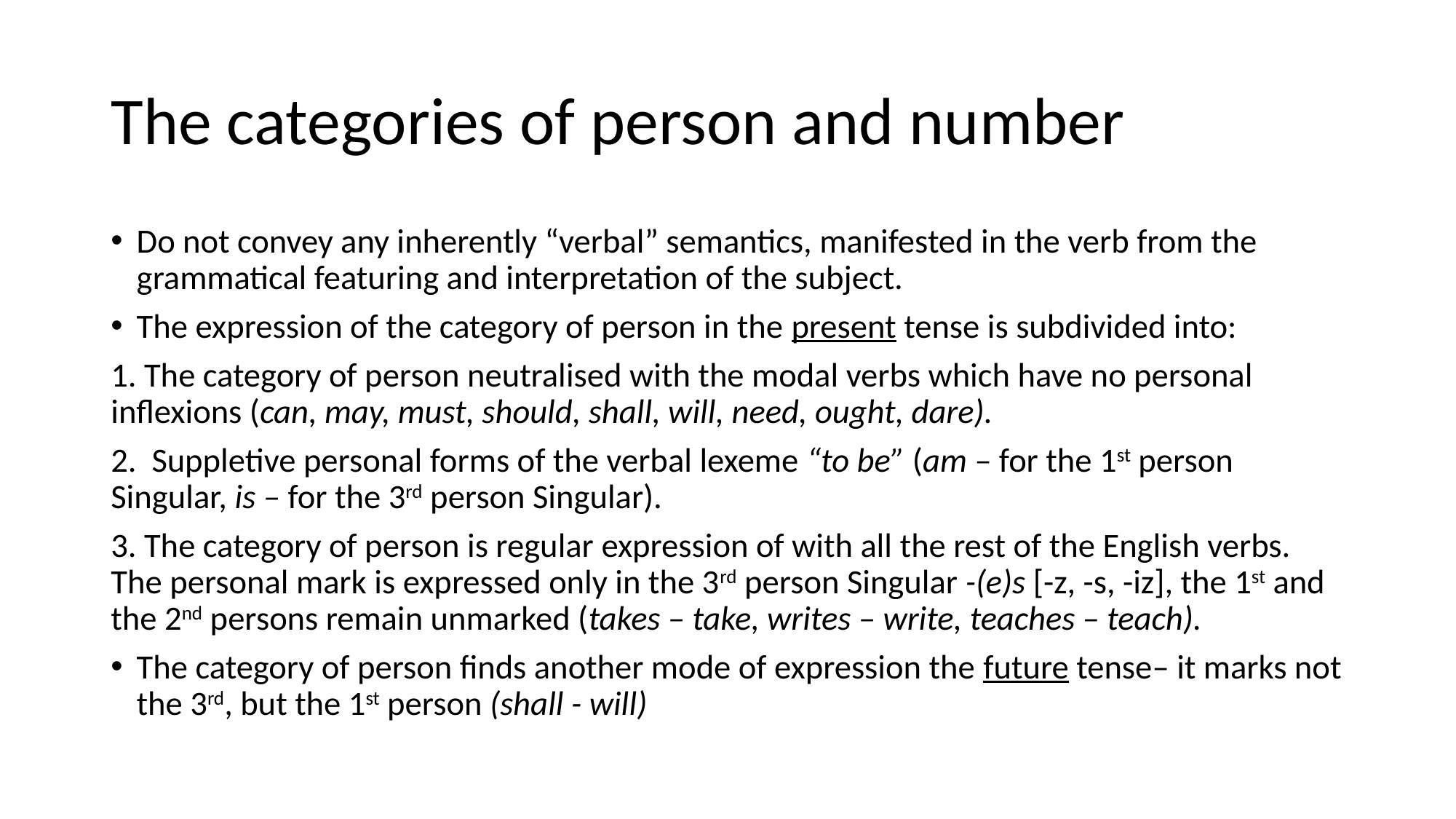

# The categories of person and number
Do not convey any inherently “verbal” semantics, manifested in the verb from the grammatical featuring and interpretation of the subject.
The expression of the category of person in the present tense is subdivided into:
1. The category of person neutralised with the modal verbs which have no personal inflexions (can, may, must, should, shall, will, need, ought, dare).
2.  Suppletive personal forms of the verbal lexeme “to be” (am – for the 1st person Singular, is – for the 3rd person Singular).
3. The category of person is regular expression of with all the rest of the English verbs. The personal mark is expressed only in the 3rd person Singular -(e)s [-z, -s, -iz], the 1st and the 2nd persons remain unmarked (takes – take, writes – write, teaches – teach).
The category of person finds another mode of expression the future tense– it marks not the 3rd, but the 1st person (shall - will)